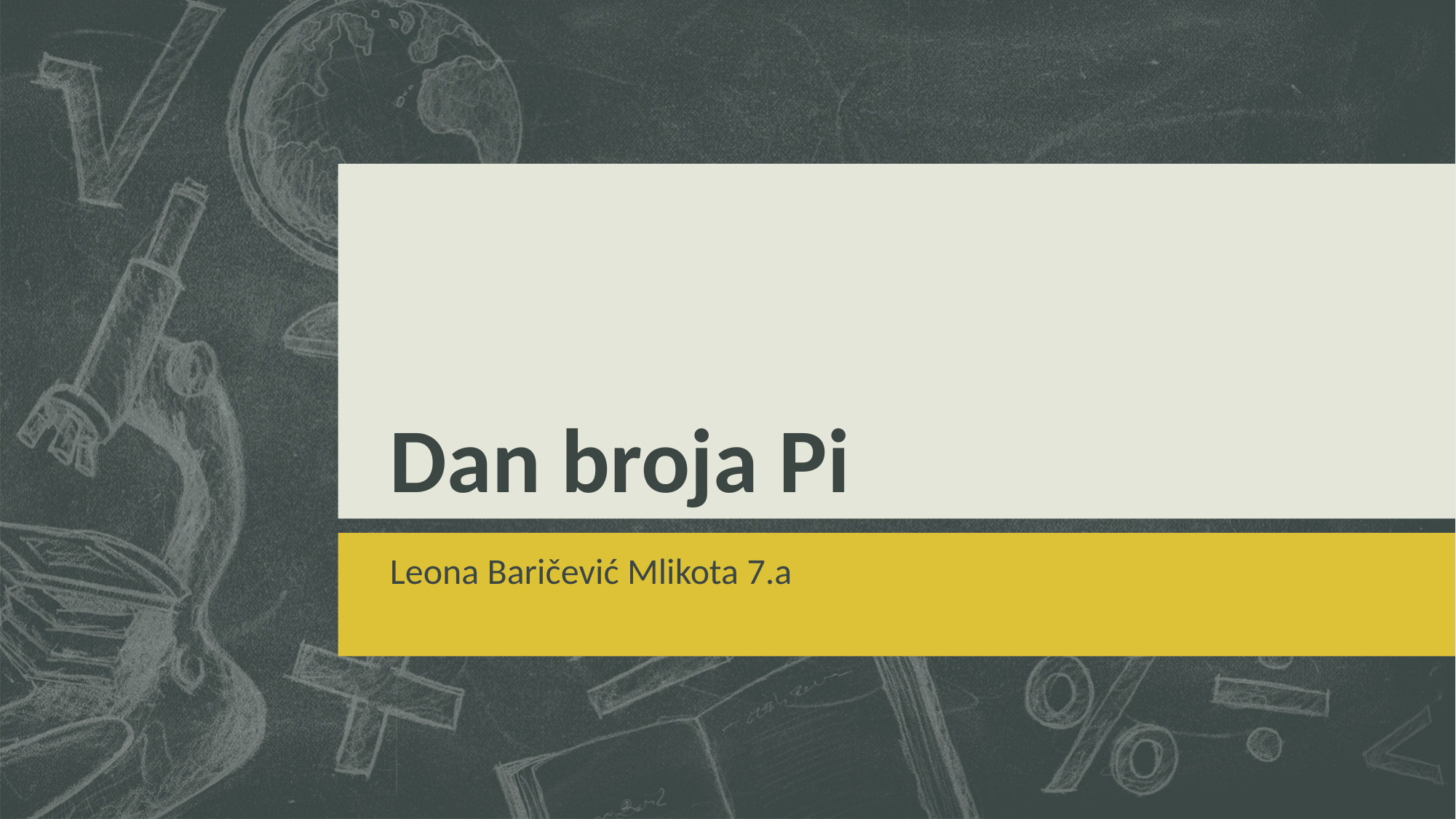

# Dan broja Pi
Leona Baričević Mlikota 7.a